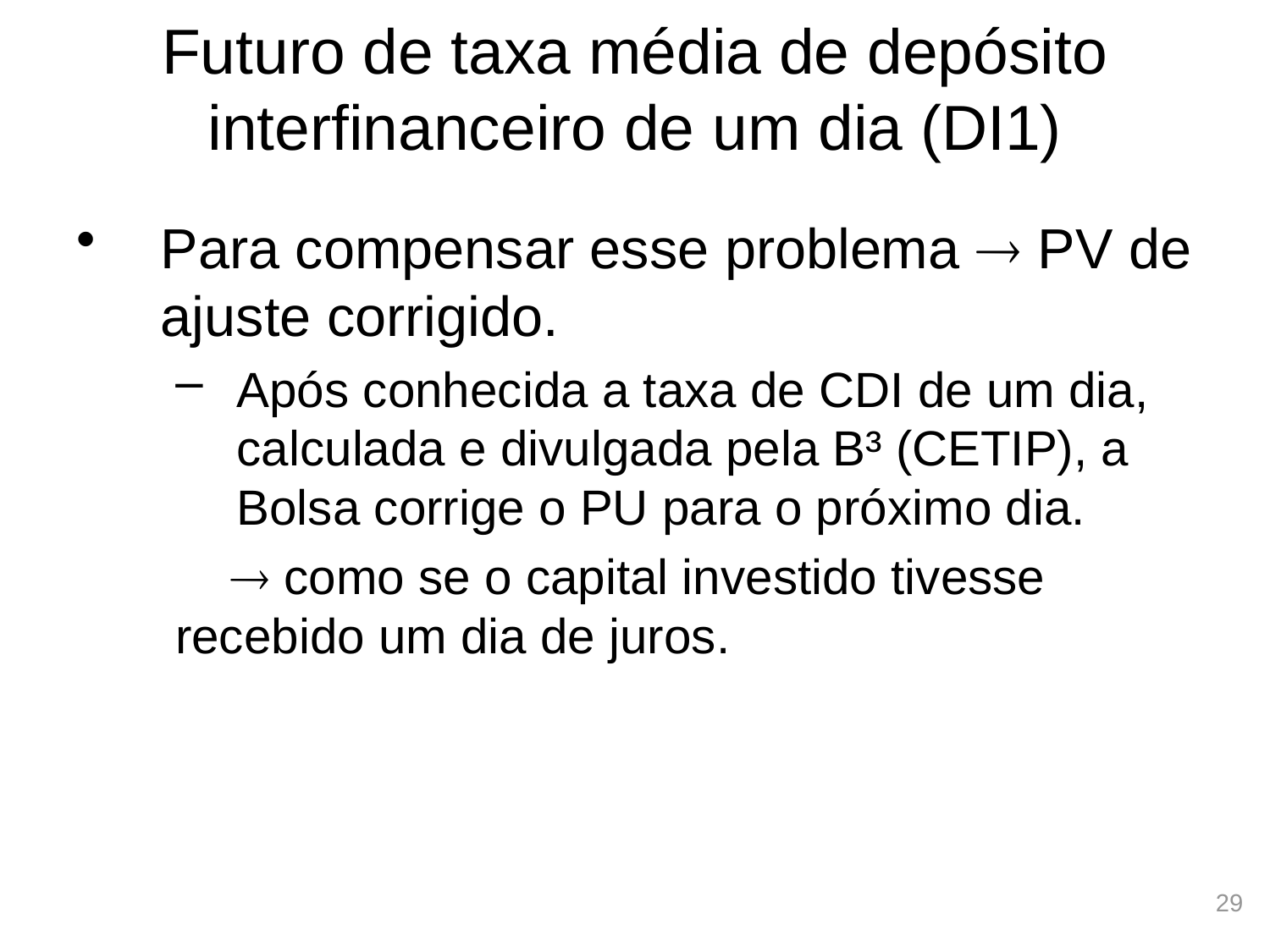

# Futuro de taxa média de depósito interfinanceiro de um dia (DI1)
Para compensar esse problema → PV de ajuste corrigido.
Após conhecida a taxa de CDI de um dia, calculada e divulgada pela B³ (CETIP), a Bolsa corrige o PU para o próximo dia.
    → como se o capital investido tivesse		recebido um dia de juros.
29